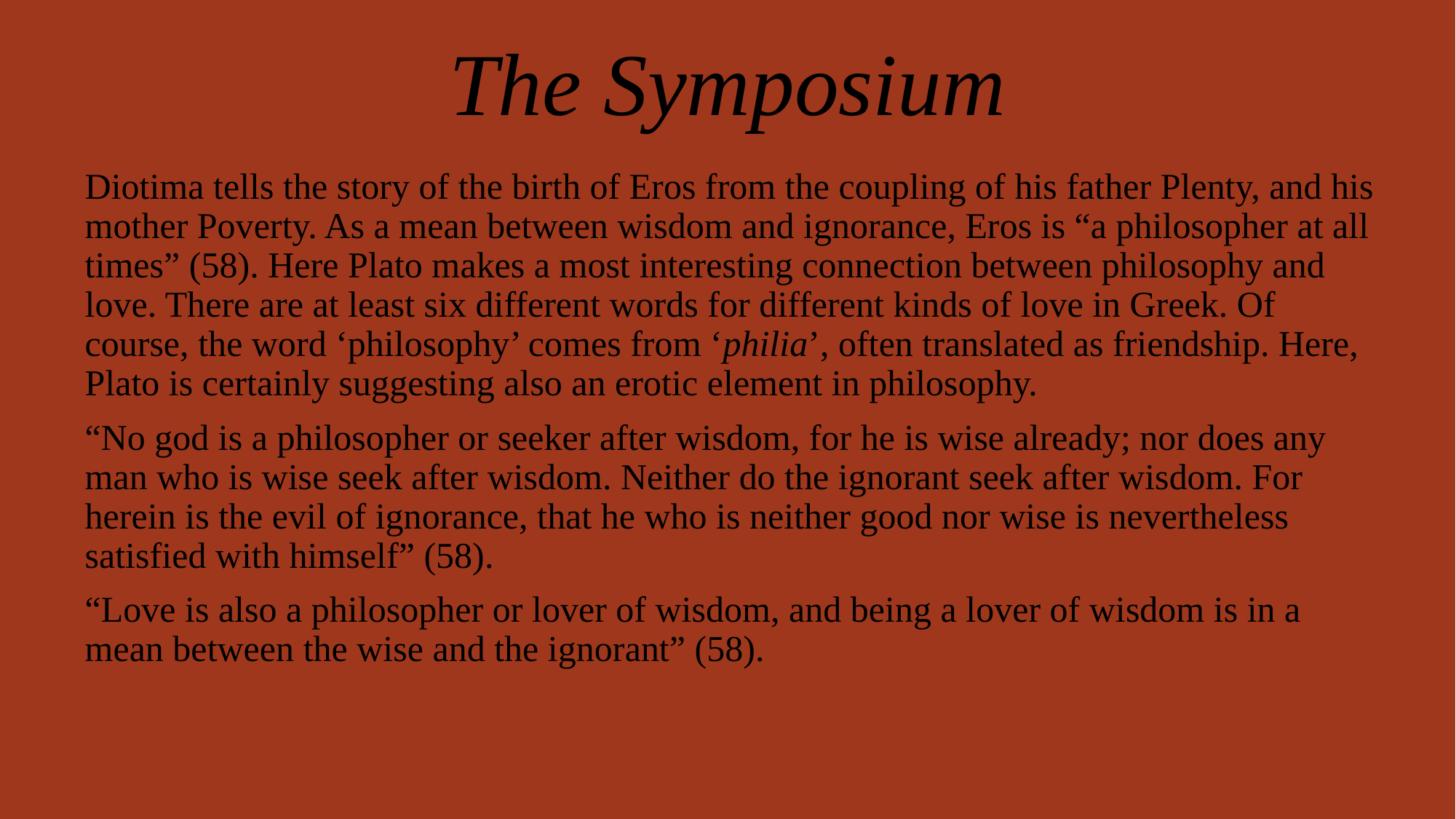

# The Symposium
Diotima tells the story of the birth of Eros from the coupling of his father Plenty, and his mother Poverty. As a mean between wisdom and ignorance, Eros is “a philosopher at all times” (58). Here Plato makes a most interesting connection between philosophy and love. There are at least six different words for different kinds of love in Greek. Of course, the word ‘philosophy’ comes from ‘philia’, often translated as friendship. Here, Plato is certainly suggesting also an erotic element in philosophy.
“No god is a philosopher or seeker after wisdom, for he is wise already; nor does any man who is wise seek after wisdom. Neither do the ignorant seek after wisdom. For herein is the evil of ignorance, that he who is neither good nor wise is nevertheless satisfied with himself” (58).
“Love is also a philosopher or lover of wisdom, and being a lover of wisdom is in a mean between the wise and the ignorant” (58).